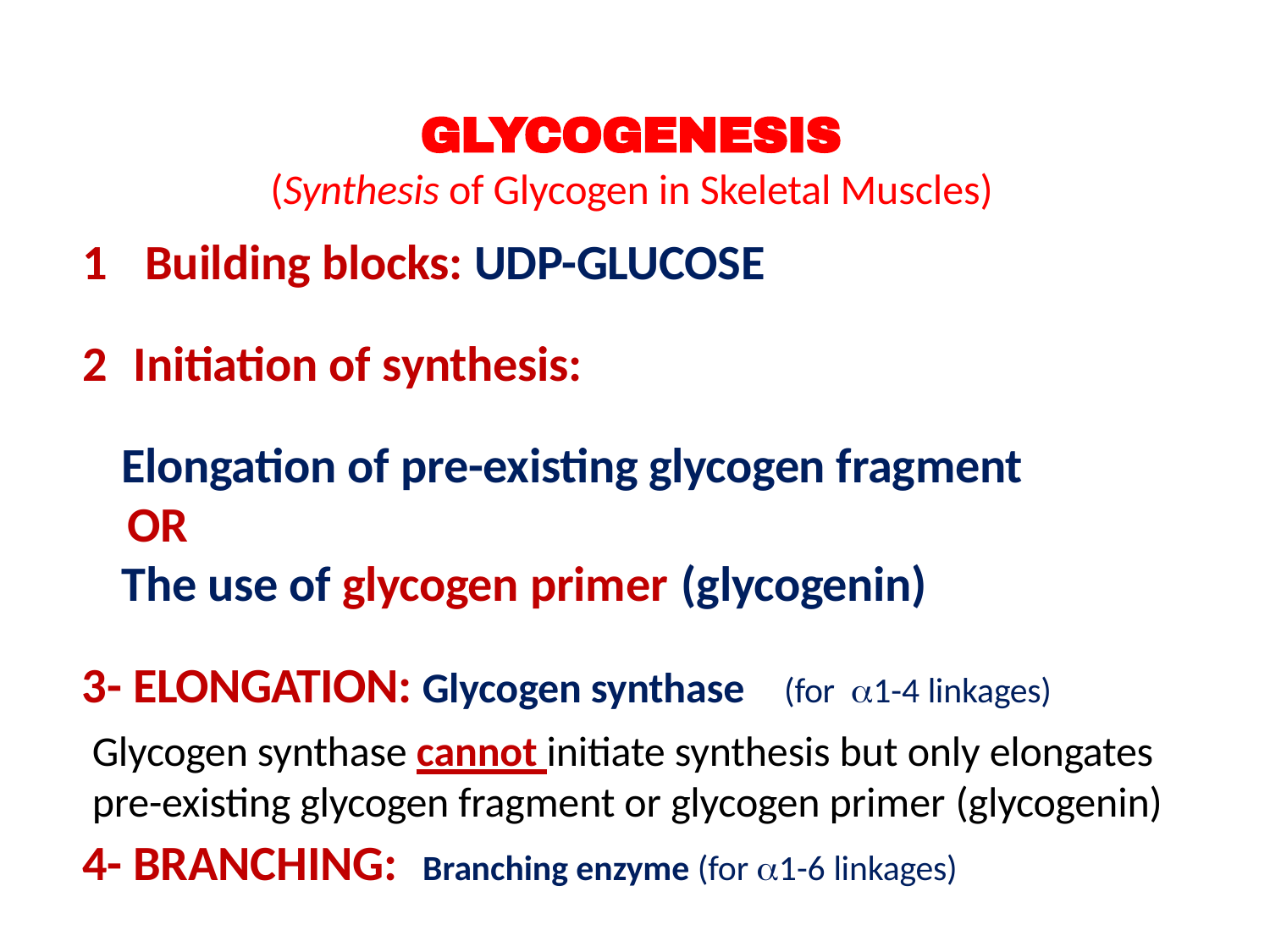

# GLYCOGENESIS
(Synthesis of Glycogen in Skeletal Muscles)
Building blocks: UDP-GLUCOSE
Initiation of synthesis:
Elongation of pre-existing glycogen fragment  OR
The use of glycogen primer (glycogenin)
3- ELONGATION: Glycogen synthase
(for  α1-4 linkages)
Glycogen synthase cannot initiate synthesis but only elongates  pre-existing glycogen fragment or glycogen primer (glycogenin)
4- BRANCHING:
Branching enzyme (for α1-6 linkages)